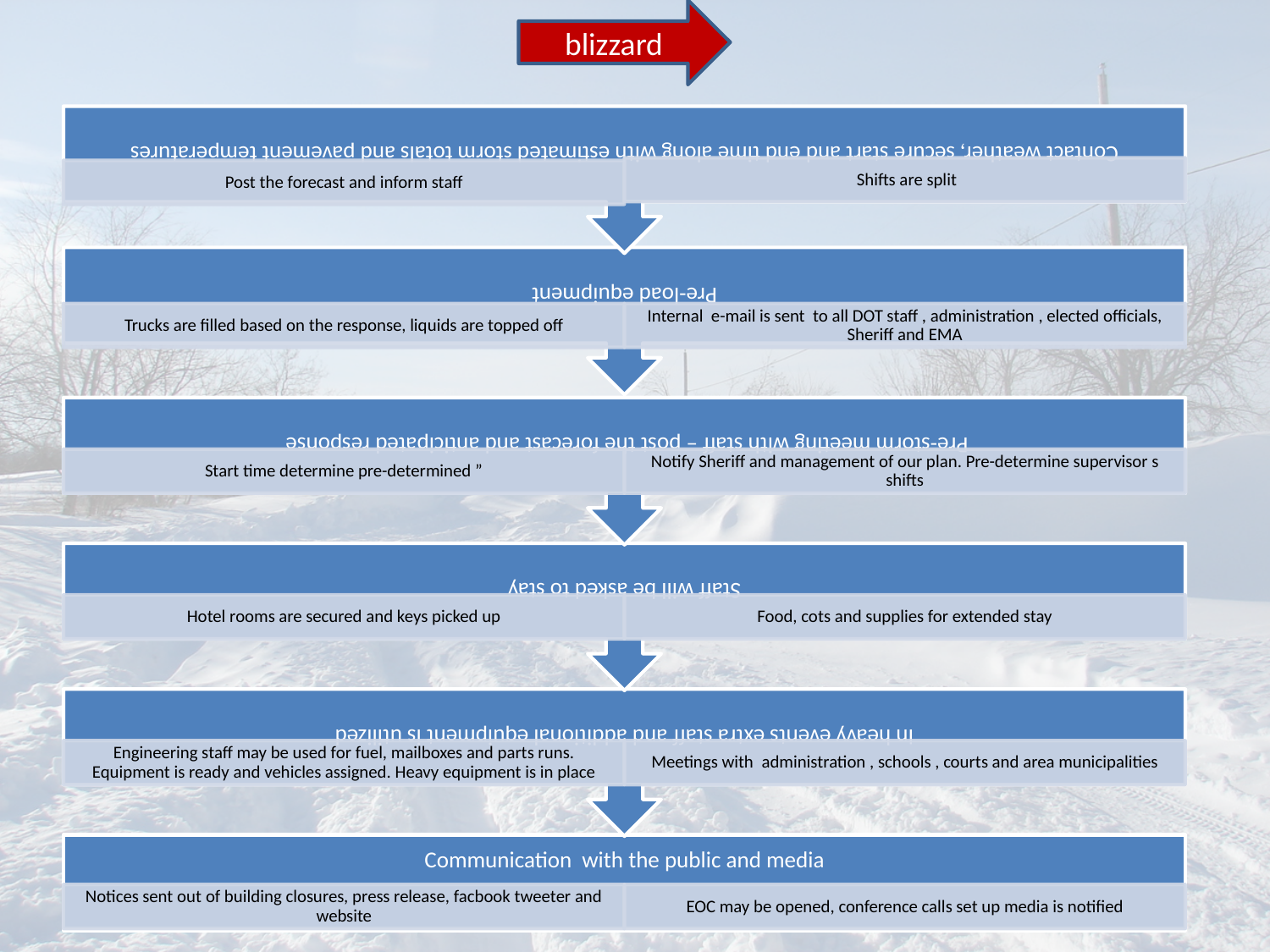

blizzard
Communication  with the public and media
Notices sent out of building closures, press release, facbook tweeter and website
EOC may be opened, conference calls set up media is notified
In heavy events extra staff and additional equipment is utilized
Engineering staff may be used for fuel, mailboxes and parts runs. Equipment is ready and vehicles assigned. Heavy equipment is in place
Meetings with  administration , schools , courts and area municipalities
Staff will be asked to stay
Hotel rooms are secured and keys picked up
Food, cots and supplies for extended stay
Pre-storm meeting with staff – post the forecast and anticipated response
Start time determine pre-determined ”
Notify Sheriff and management of our plan. Pre-determine supervisor s shifts
Pre-load equipment
Trucks are filled based on the response, liquids are topped off
Internal  e-mail is sent  to all DOT staff , administration , elected officials, Sheriff and EMA
Contact weather, secure start and end time along with estimated storm totals and pavement temperatures
Post the forecast and inform staff
 Shifts are split